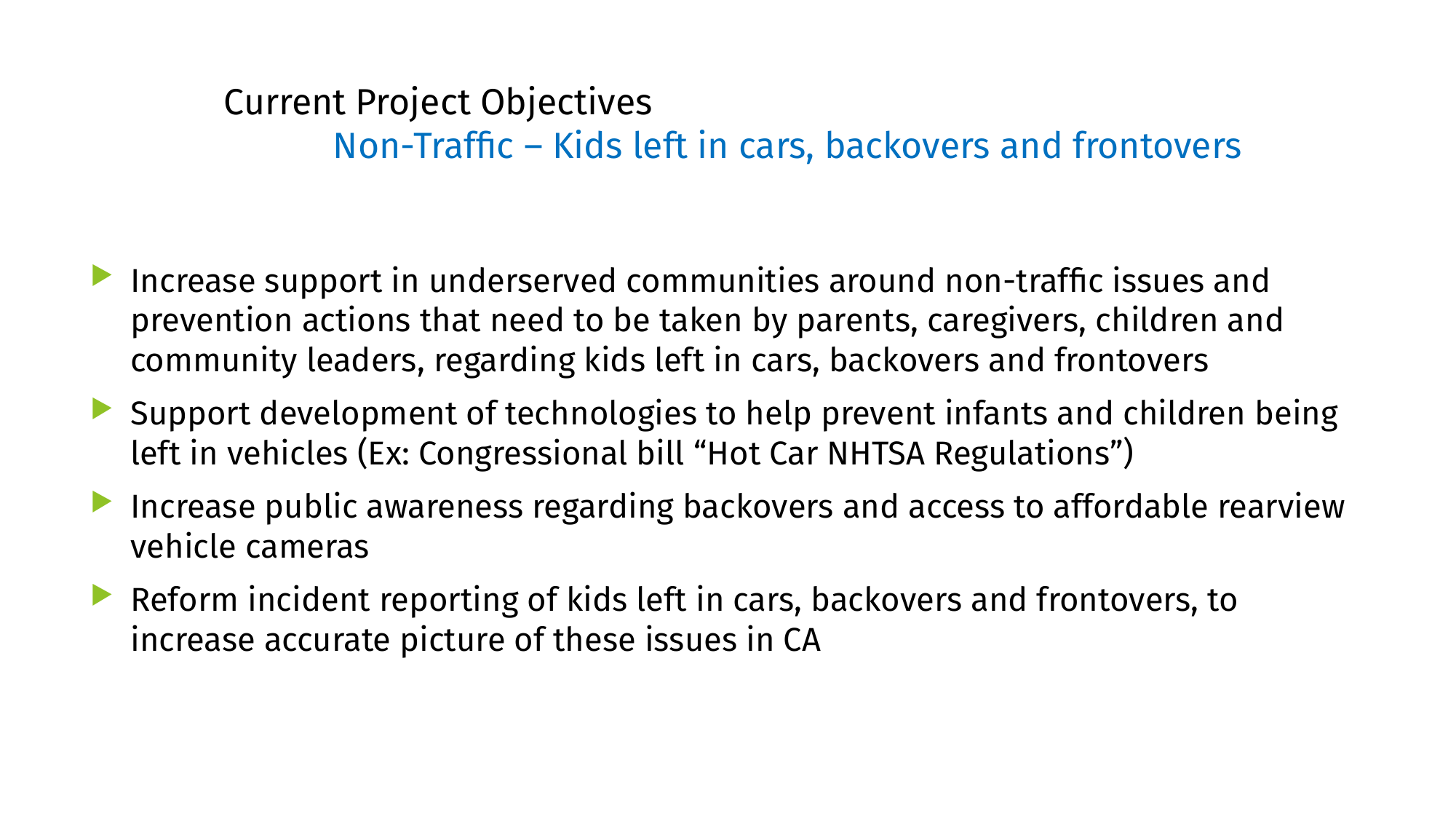

# Current Project Objectives							Non-Traffic – Kids left in cars, backovers and frontovers
Increase support in underserved communities around non-traffic issues and prevention actions that need to be taken by parents, caregivers, children and community leaders, regarding kids left in cars, backovers and frontovers
Support development of technologies to help prevent infants and children being left in vehicles (Ex: Congressional bill “Hot Car NHTSA Regulations”)
Increase public awareness regarding backovers and access to affordable rearview vehicle cameras
Reform incident reporting of kids left in cars, backovers and frontovers, to increase accurate picture of these issues in CA

CCCSH Children's Roundtable Presentation May 9, 2019
21